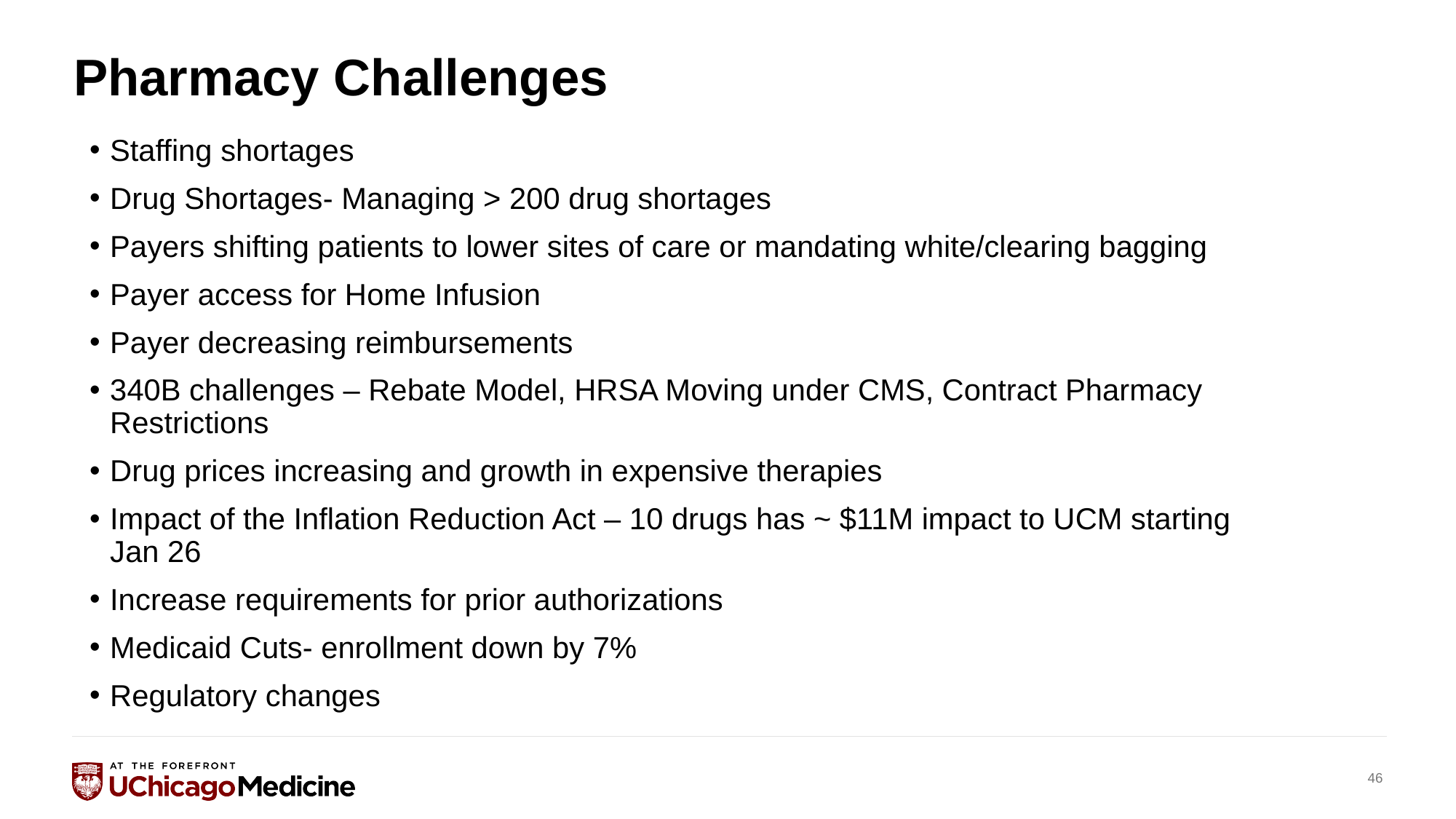

# Pharmacy Challenges
Staffing shortages
Drug Shortages- Managing > 200 drug shortages
Payers shifting patients to lower sites of care or mandating white/clearing bagging
Payer access for Home Infusion
Payer decreasing reimbursements
340B challenges – Rebate Model, HRSA Moving under CMS, Contract Pharmacy Restrictions
Drug prices increasing and growth in expensive therapies
Impact of the Inflation Reduction Act – 10 drugs has ~ $11M impact to UCM starting Jan 26
Increase requirements for prior authorizations
Medicaid Cuts- enrollment down by 7%
Regulatory changes

46